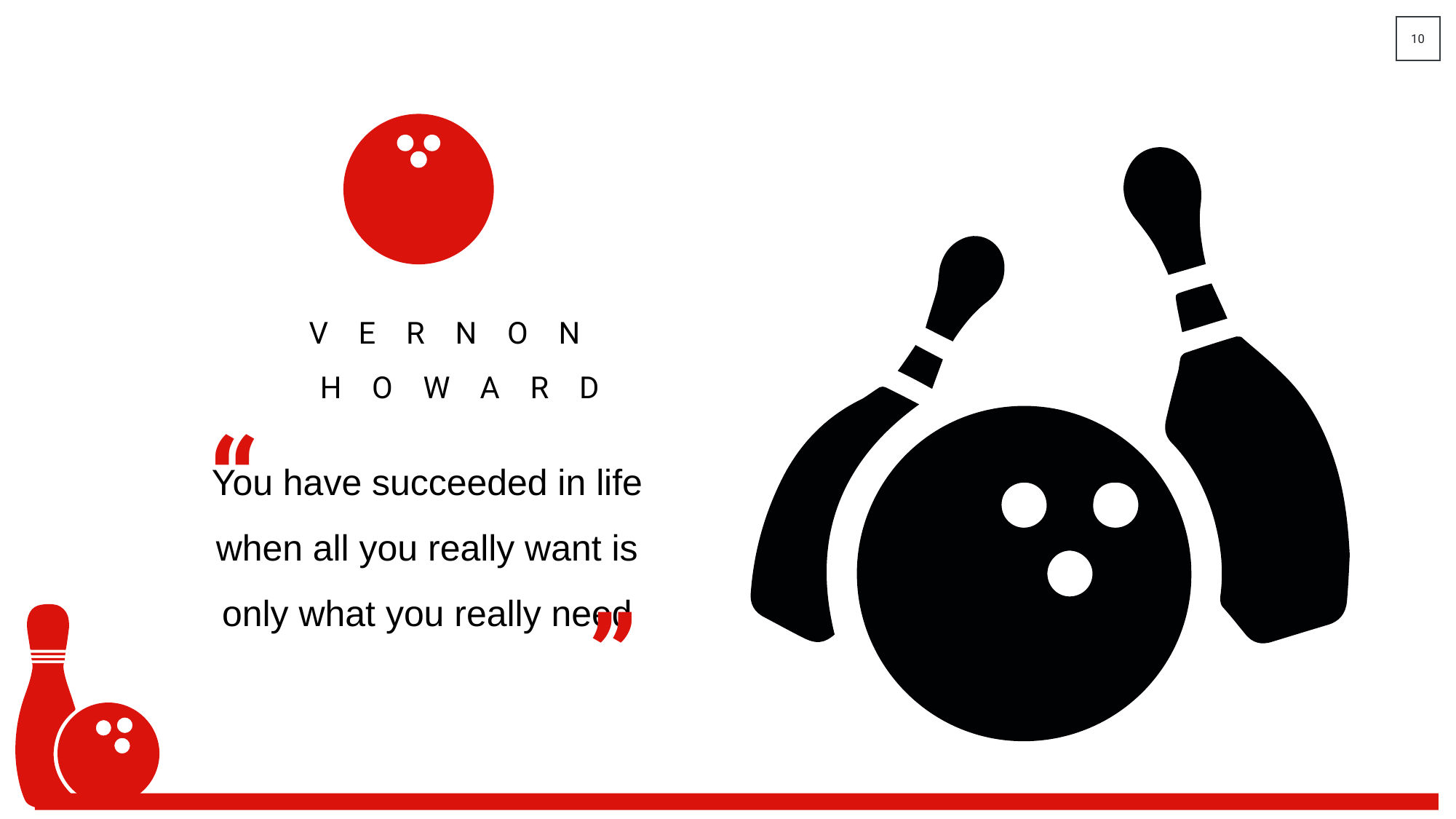

VERNON HOWARD
“
You have succeeded in life when all you really want is only what you really need
“